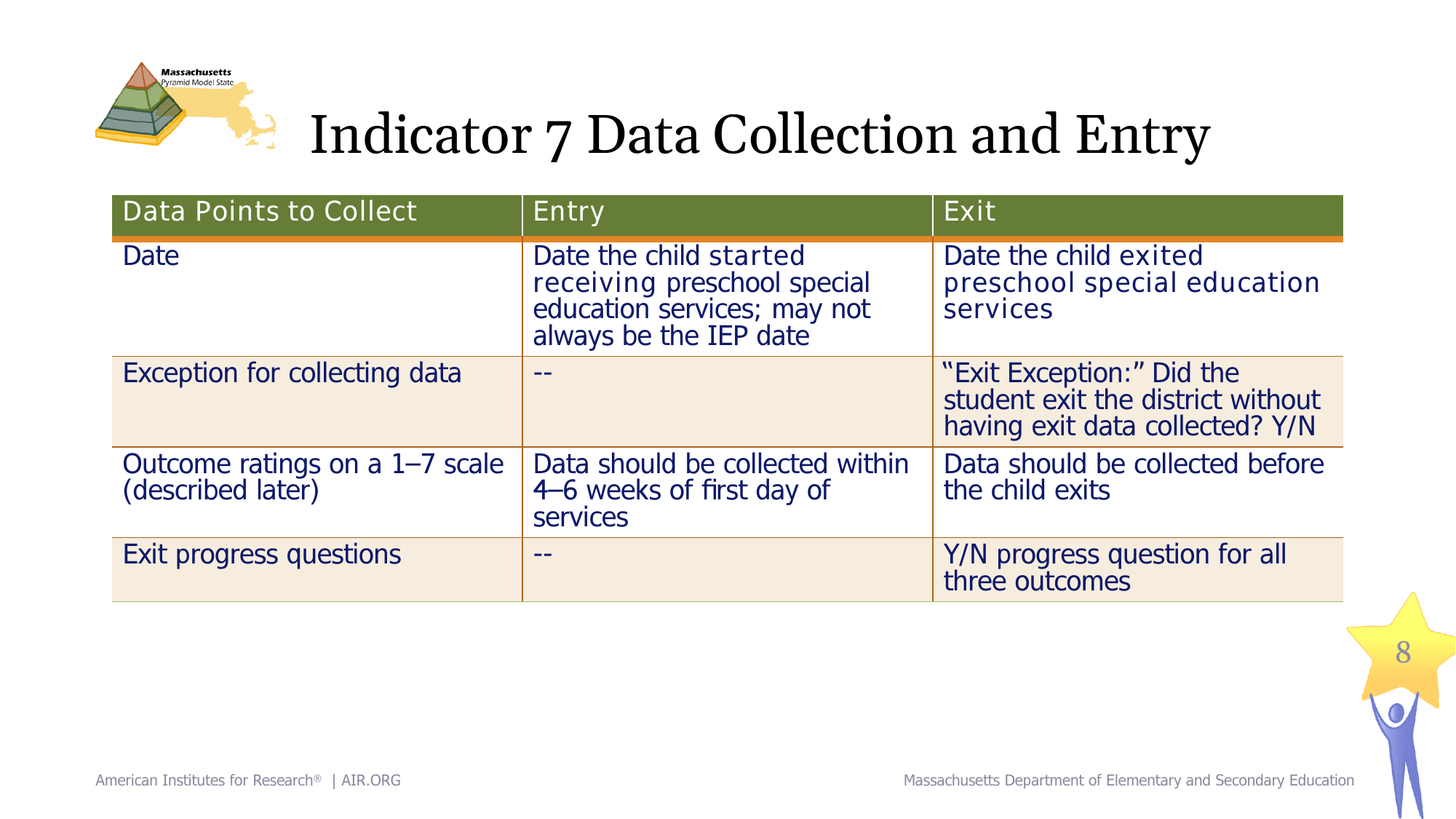

# Indicator 7 Data Collection and Entry
| Data Points to Collect | Entry | Exit |
| --- | --- | --- |
| Date | Date the child started receiving preschool special education services; may not always be the IEP date | Date the child exited preschool special education services |
| Exception for collecting data | -- | “Exit Exception:” Did the student exit the district without having exit data collected? Y/N |
| Outcome ratings on a 1–7 scale (described later) | Data should be collected within 4–6 weeks of first day of services | Data should be collected before the child exits |
| Exit progress questions | -- | Y/N progress question for all three outcomes |
8